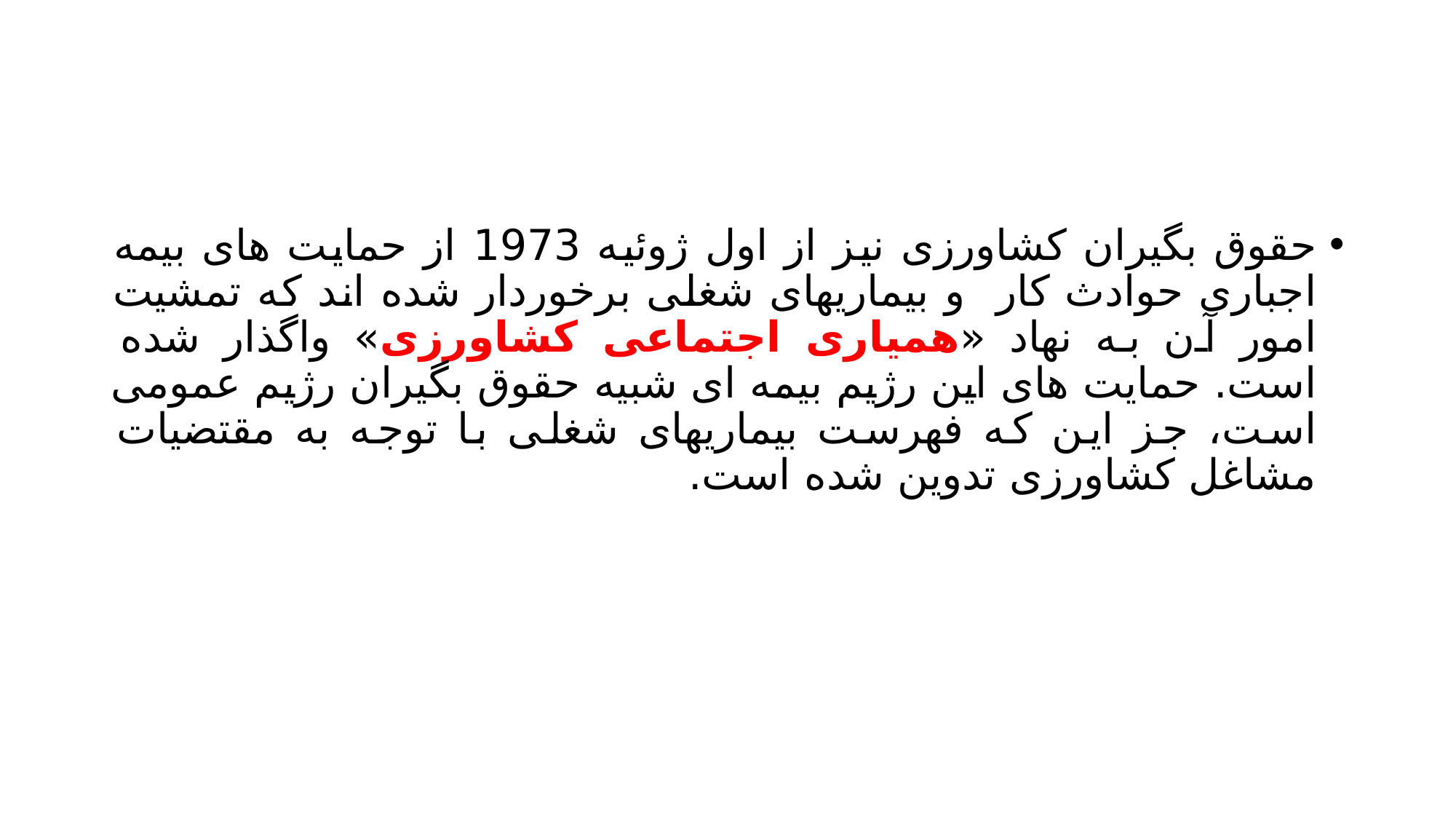

#
حقوق بگیران کشاورزی نیز از اول ژوئیه 1973 از حمایت های بیمه اجباری حوادث کار  و بیماریهای شغلی برخوردار شده اند که تمشیت امور آن به نهاد «همیاری اجتماعی کشاورزی» واگذار شده است. حمایت های این رژیم بیمه ای شبیه حقوق بگیران رژیم عمومی است، جز این که فهرست بیماریهای شغلی با توجه به مقتضیات مشاغل کشاورزی تدوین شده است.